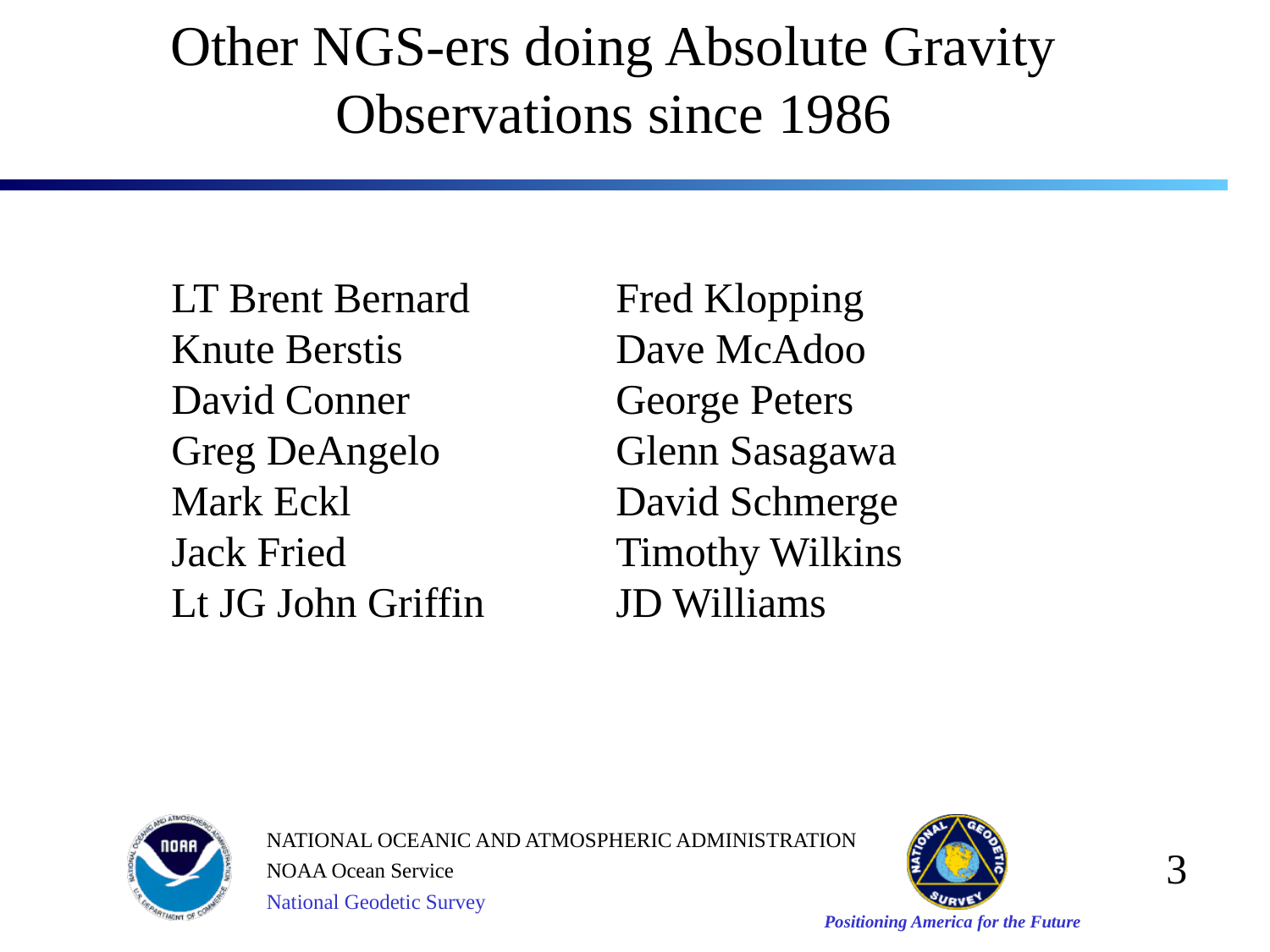

# Other NGS-ers doing Absolute Gravity Observations since 1986
LT Brent Bernard
Knute Berstis
David Conner
Greg DeAngelo
Mark Eckl
Jack Fried
Lt JG John Griffin
Fred Klopping
Dave McAdoo
George Peters
Glenn Sasagawa
David Schmerge
Timothy Wilkins
JD Williams
3